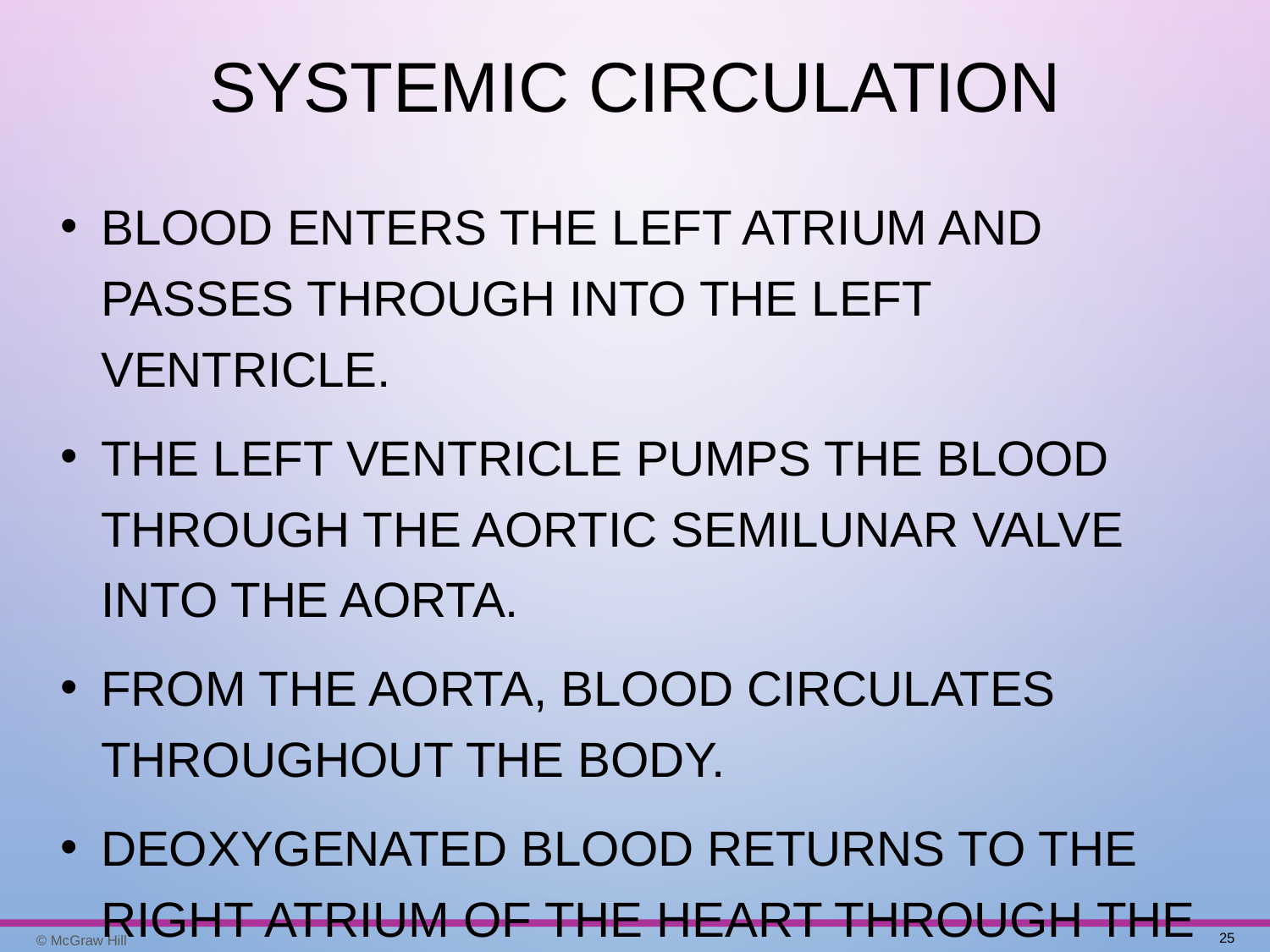

# Systemic Circulation
Blood enters the left atrium and passes through into the left ventricle.
The left ventricle pumps the blood through the aortic semilunar valve into the aorta.
From the aorta, blood circulates throughout the body.
Deoxygenated blood returns to the right atrium of the heart through the superior and inferior venae cavae.
25